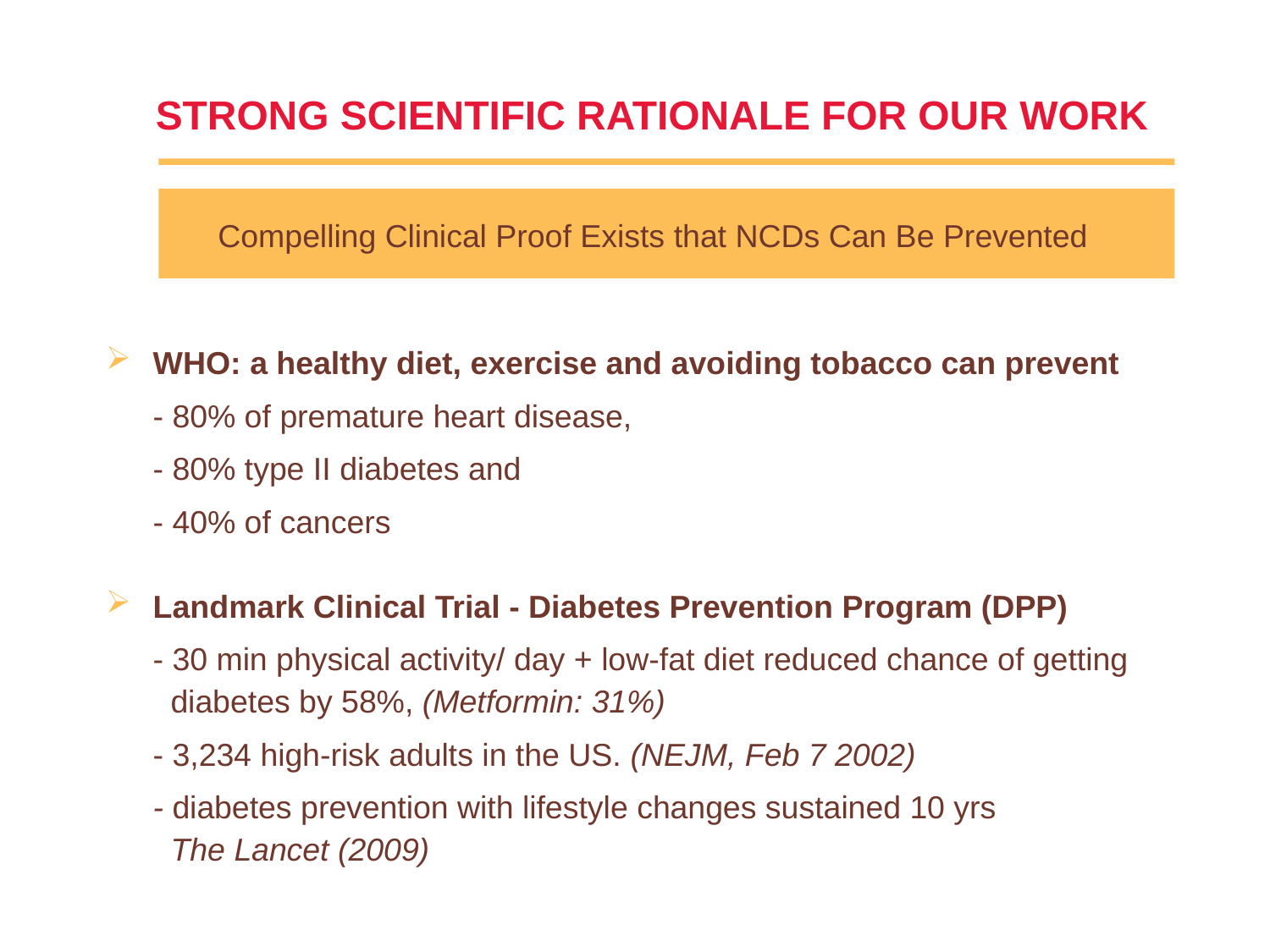

STRONG SCIENTIFIC RATIONALE FOR OUR WORK

	Compelling Clinical Proof Exists that NCDs Can Be Prevented
WHO: a healthy diet, exercise and avoiding tobacco can prevent
	- 80% of premature heart disease,
	- 80% type II diabetes and
	- 40% of cancers
Landmark Clinical Trial - Diabetes Prevention Program (DPP)
	- 30 min physical activity/ day + low-fat diet reduced chance of getting
  diabetes by 58%, (Metformin: 31%)
	- 3,234 high-risk adults in the US. (NEJM, Feb 7 2002)
	- diabetes prevention with lifestyle changes sustained 10 yrs
  The Lancet (2009)